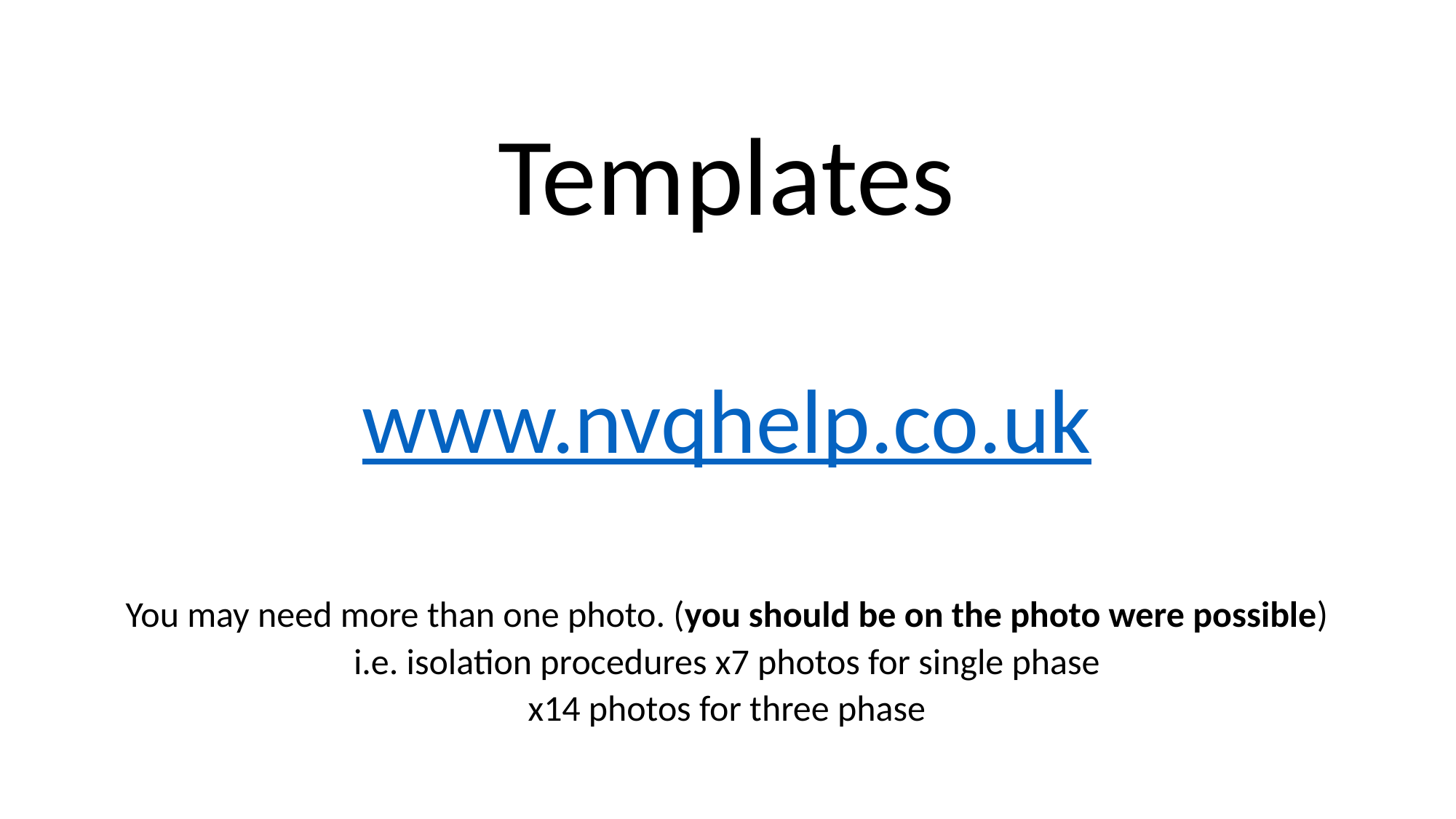

# Templates www.nvqhelp.co.uk You may need more than one photo. (you should be on the photo were possible) i.e. isolation procedures x7 photos for single phase x14 photos for three phase